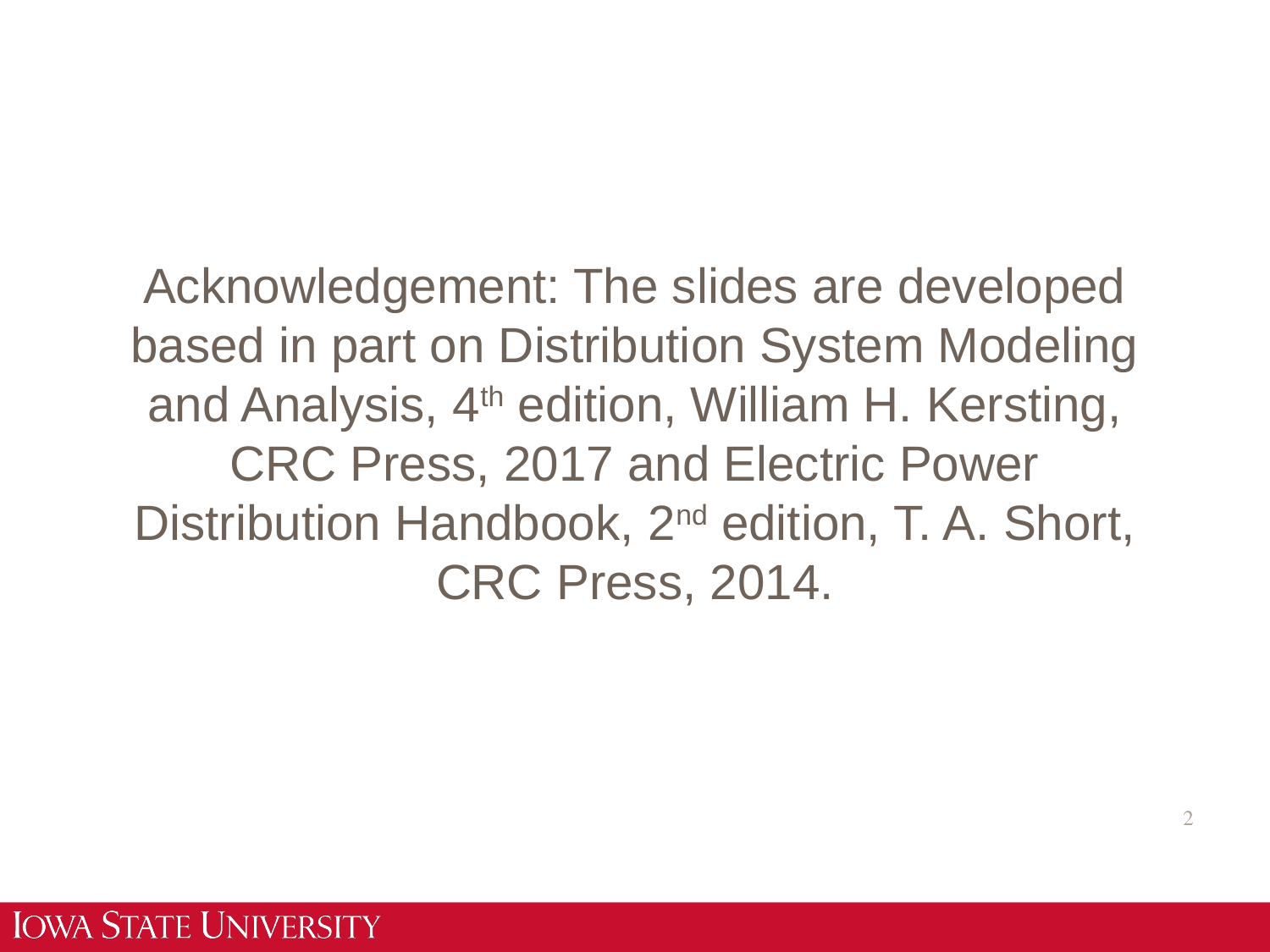

#
Acknowledgement: The slides are developed based in part on Distribution System Modeling and Analysis, 4th edition, William H. Kersting, CRC Press, 2017 and Electric Power Distribution Handbook, 2nd edition, T. A. Short, CRC Press, 2014.

2